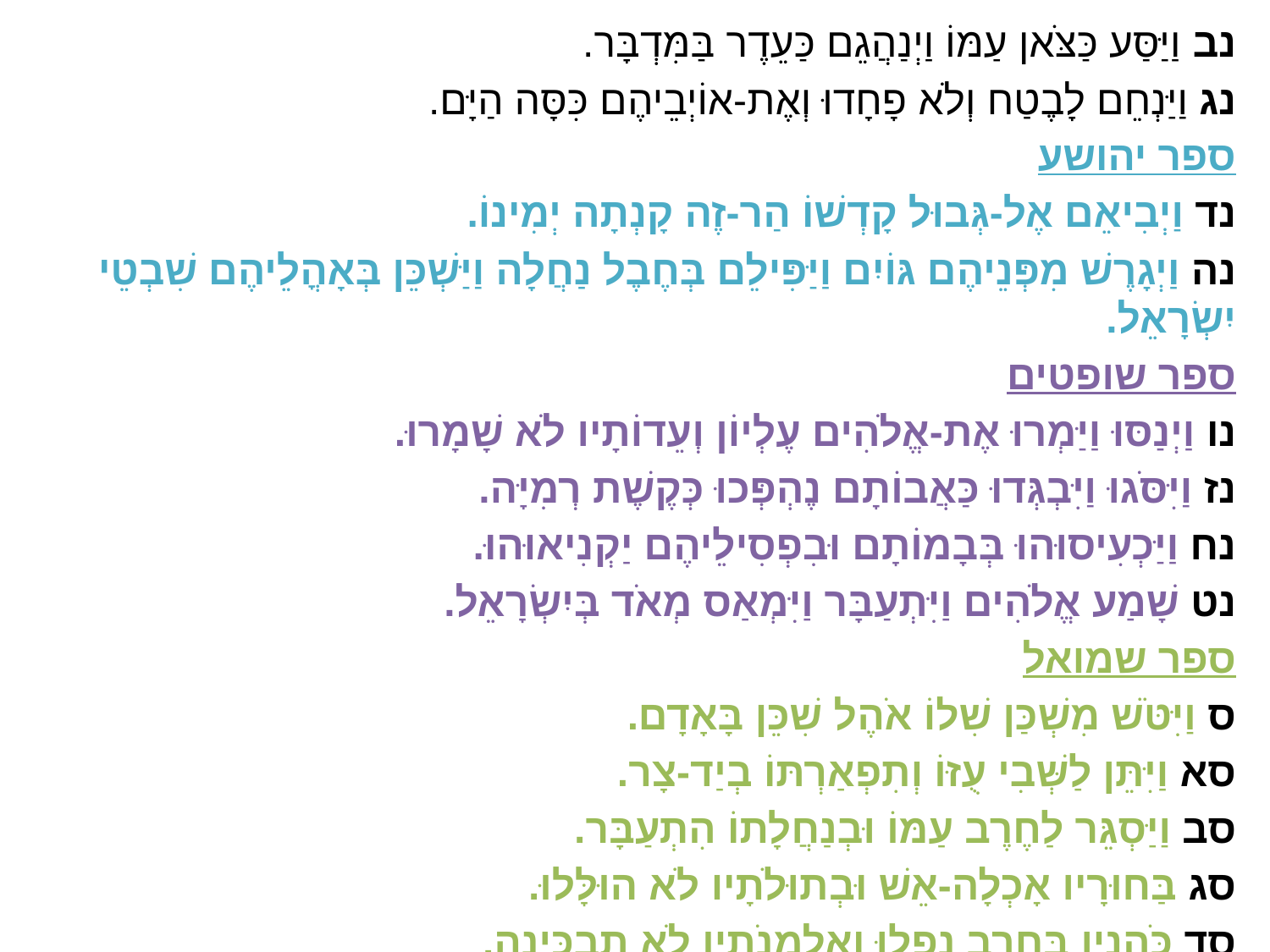

נב וַיַּסַּע כַּצֹּאן עַמּוֹ וַיְנַהֲגֵם כַּעֵדֶר בַּמִּדְבָּר.
נג וַיַּנְחֵם לָבֶטַח וְלֹא פָחָדוּ וְאֶת-אוֹיְבֵיהֶם כִּסָּה הַיָּם.
ספר יהושע
נד וַיְבִיאֵם אֶל-גְּבוּל קָדְשׁוֹ הַר-זֶה קָנְתָה יְמִינוֹ.
נה וַיְגָרֶשׁ מִפְּנֵיהֶם גּוֹיִם וַיַּפִּילֵם בְּחֶבֶל נַחֲלָה וַיַּשְׁכֵּן בְּאָהֳלֵיהֶם שִׁבְטֵי יִשְׂרָאֵל.
ספר שופטים
נו וַיְנַסּוּ וַיַּמְרוּ אֶת-אֱלֹהִים עֶלְיוֹן וְעֵדוֹתָיו לֹא שָׁמָרוּ.
נז וַיִּסֹּגוּ וַיִּבְגְּדוּ כַּאֲבוֹתָם נֶהְפְּכוּ כְּקֶשֶׁת רְמִיָּה.
נח וַיַּכְעִיסוּהוּ בְּבָמוֹתָם וּבִפְסִילֵיהֶם יַקְנִיאוּהוּ.
נט שָׁמַע אֱלֹהִים וַיִּתְעַבָּר וַיִּמְאַס מְאֹד בְּיִשְׂרָאֵל.
ספר שמואל
ס וַיִּטֹּשׁ מִשְׁכַּן שִׁלוֹ אֹהֶל שִׁכֵּן בָּאָדָם.
סא וַיִּתֵּן לַשְּׁבִי עֻזּוֹ וְתִפְאַרְתּוֹ בְיַד-צָר.
סב וַיַּסְגֵּר לַחֶרֶב עַמּוֹ וּבְנַחֲלָתוֹ הִתְעַבָּר.
סג בַּחוּרָיו אָכְלָה-אֵשׁ וּבְתוּלֹתָיו לֹא הוּלָּלוּ.
סד כֹּהֲנָיו בַּחֶרֶב נָפָלוּ וְאַלְמְנֹתָיו לֹא תִבְכֶּינָה.